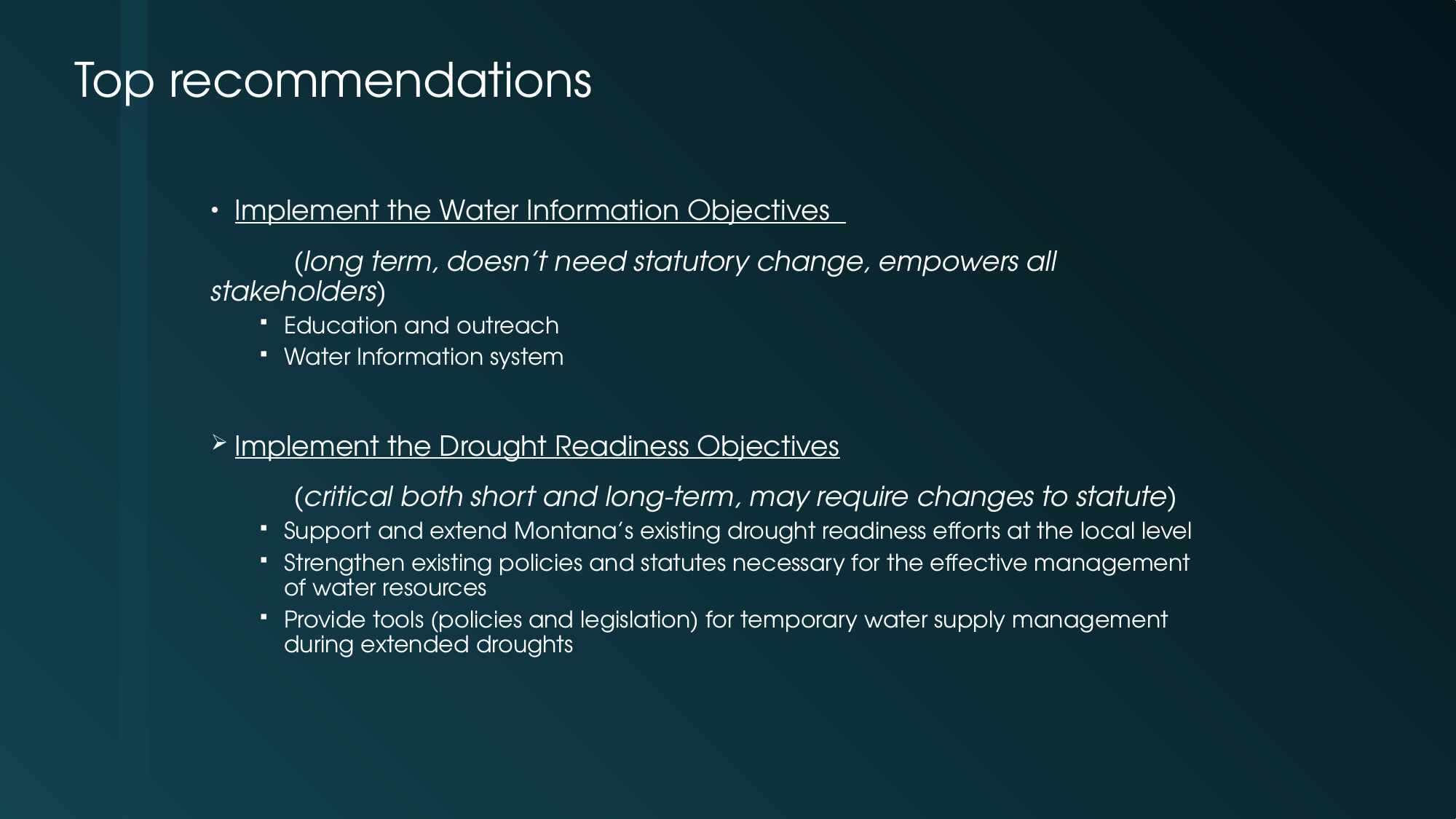

# Top recommendations
Implement the Water Information Objectives
	(long term, doesn’t need statutory change, empowers all stakeholders)
Education and outreach
Water Information system

Implement the Drought Readiness Objectives
	(critical both short and long-term, may require changes to statute)
Support and extend Montana’s existing drought readiness efforts at the local level
Strengthen existing policies and statutes necessary for the effective management of water resources
Provide tools (policies and legislation) for temporary water supply management during extended droughts